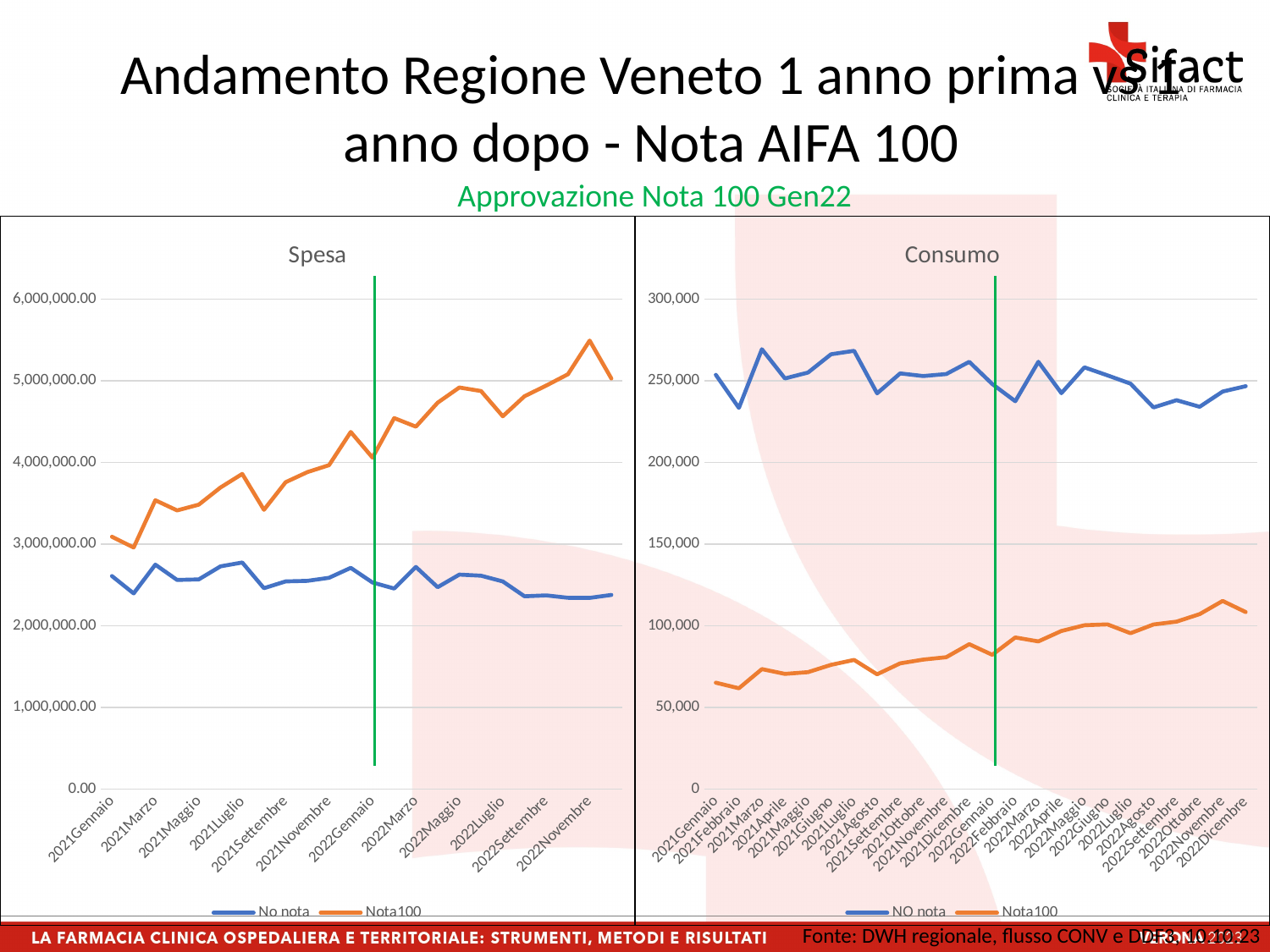

Andamento Regione Veneto 1 anno prima vs 1 anno dopo - Nota AIFA 100

Approvazione Nota 100 Gen22

### Chart: Spesa

| Category | No nota | Nota100 |
|---|---|---|
| 2021Gennaio | 2607497.566985011 | 3089147.3147699893 |
| 2021Febbraio | 2395540.30464201 | 2957576.206367864 |
| 2021Marzo | 2747763.54157201 | 3536525.672739998 |
| 2021Aprile | 2559997.340290008 | 3411887.657450003 |
| 2021Maggio | 2566722.186740009 | 3482912.06903001 |
| 2021Giugno | 2727096.24709601 | 3692892.533790004 |
| 2021Luglio | 2774019.9262200077 | 3859291.014390006 |
| 2021Agosto | 2458975.2441000068 | 3419017.780779992 |
| 2021Settembre | 2542082.204742009 | 3757830.279250005 |
| 2021Ottobre | 2548908.1973520108 | 3881451.644589993 |
| 2021Novembre | 2586158.227242009 | 3966735.13679214 |
| 2021Dicembre | 2708369.934222012 | 4372741.911122148 |
| 2022Gennaio | 2528812.153682009 | 4058651.2692275005 |
| 2022Febbraio | 2454803.2144100033 | 4542785.899067518 |
| 2022Marzo | 2719870.531990003 | 4437556.861294992 |
| 2022Aprile | 2471021.2604620084 | 4731736.321950006 |
| 2022Maggio | 2625556.7198646693 | 4917631.900675035 |
| 2022Giugno | 2611754.971340007 | 4874167.190572534 |
| 2022Luglio | 2541506.1984833376 | 4564937.56961003 |
| 2022Agosto | 2359584.5214100042 | 4810211.396541089 |
| 2022Settembre | 2370824.2924666693 | 4940803.891245019 |
| 2022Ottobre | 2341309.628320005 | 5080062.947817864 |
| 2022Novembre | 2340506.1659700046 | 5492166.596449999 |
| 2022Dicembre | 2376506.686810006 | 5027984.852700058 |

### Chart: Consumo

| Category | NO nota | Nota100 |
|---|---|---|
| 2021Gennaio | 253621.08333333346 | 65106.0 |
| 2021Febbraio | 233392.2250000001 | 61674.071428571646 |
| 2021Marzo | 269332.06666666677 | 73422.0 |
| 2021Aprile | 251430.0 | 70486.0 |
| 2021Maggio | 255033.0 | 71564.0 |
| 2021Giugno | 266221.60000000015 | 76035.0 |
| 2021Luglio | 268358.0 | 79055.0 |
| 2021Agosto | 242289.0 | 70230.0 |
| 2021Settembre | 254508.90000000014 | 76930.0 |
| 2021Ottobre | 252892.23333333345 | 79250.0 |
| 2021Novembre | 254121.20000000013 | 80718.035714286 |
| 2021Dicembre | 261602.0 | 88678.96428571461 |
| 2022Gennaio | 248034.20000000013 | 82189.75000000029 |
| 2022Febbraio | 237481.08333333346 | 92781.03571428604 |
| 2022Marzo | 261618.6666666668 | 90377.50000000032 |
| 2022Aprile | 242426.93333333347 | 96771.0 |
| 2022Maggio | 258213.0666666668 | 100287.50000000035 |
| 2022Giugno | 253318.0 | 100821.75000000036 |
| 2022Luglio | 248247.73333333345 | 95400.21428571462 |
| 2022Agosto | 233676.0 | 100758.03571428607 |
| 2022Settembre | 238126.0 | 102495.50000000036 |
| 2022Ottobre | 234070.6666666668 | 107087.03571428609 |
| 2022Novembre | 243415.33333333346 | 115166.0 |
| 2022Dicembre | 246694.33333333346 | 108347.0 |
Fonte: DWH regionale, flusso CONV e DDF3, 10.10.23